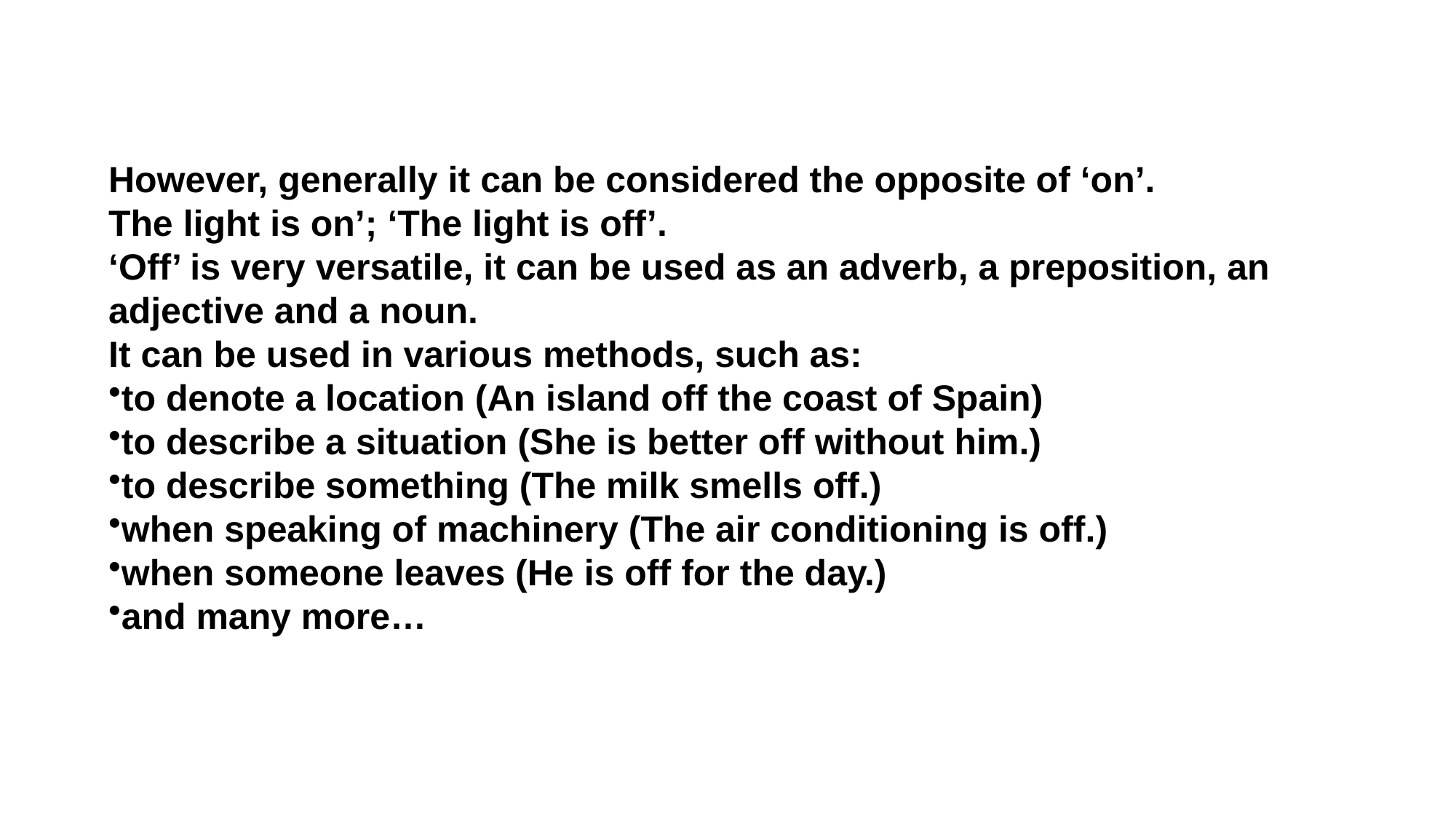

However, generally it can be considered the opposite of ‘on’.
The light is on’; ‘The light is off’.
‘Off’ is very versatile, it can be used as an adverb, a preposition, an adjective and a noun.
It can be used in various methods, such as:
to denote a location (An island off the coast of Spain)
to describe a situation (She is better off without him.)
to describe something (The milk smells off.)
when speaking of machinery (The air conditioning is off.)
when someone leaves (He is off for the day.)
and many more…